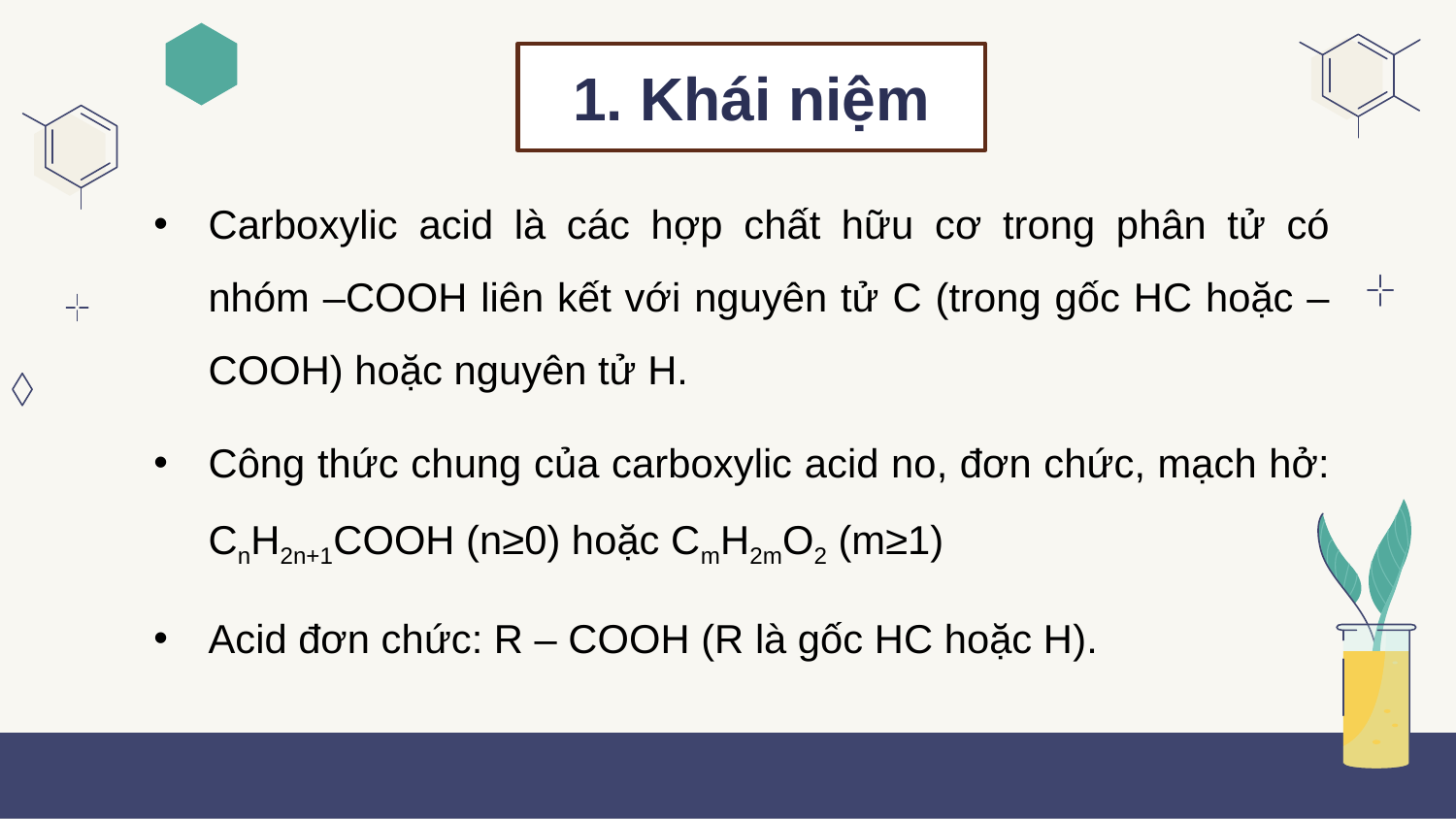

1. Khái niệm
Carboxylic acid là các hợp chất hữu cơ trong phân tử có nhóm –COOH liên kết với nguyên tử C (trong gốc HC hoặc –COOH) hoặc nguyên tử H.
Công thức chung của carboxylic acid no, đơn chức, mạch hở: CnH2n+1COOH (n≥0) hoặc CmH2mO2 (m≥1)
Acid đơn chức: R – COOH (R là gốc HC hoặc H).